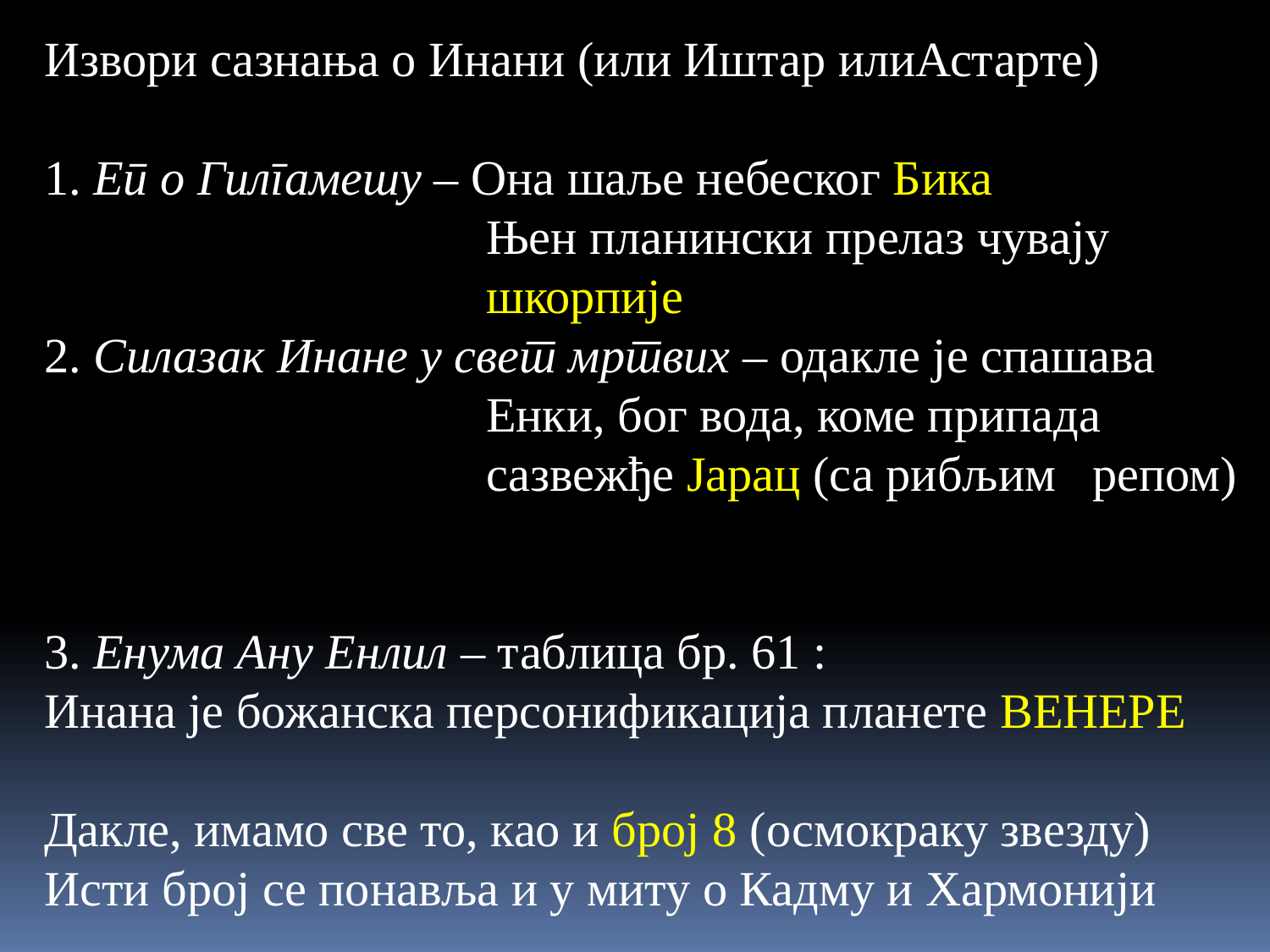

Извори сазнања о Инани (или Иштар илиАстарте)

1. Еп о Гилгамешу – Она шаље небеског Бика
                                    Њен планински прелаз чувају
                                    шкорпије
2. Силазак Инане у свет мртвих – одакле је спашава
                                    Енки, бог вода, коме припада
                                    сазвежђе Јарац (са рибљим   репом)

3. Енума Ану Енлил – таблица бр. 61 :
Инана је божанска персонификација планете ВЕНЕРЕ

Дакле, имамо све то, као и број 8 (осмокраку звезду)
Исти број се понавља и у миту о Кадму и Хармонији